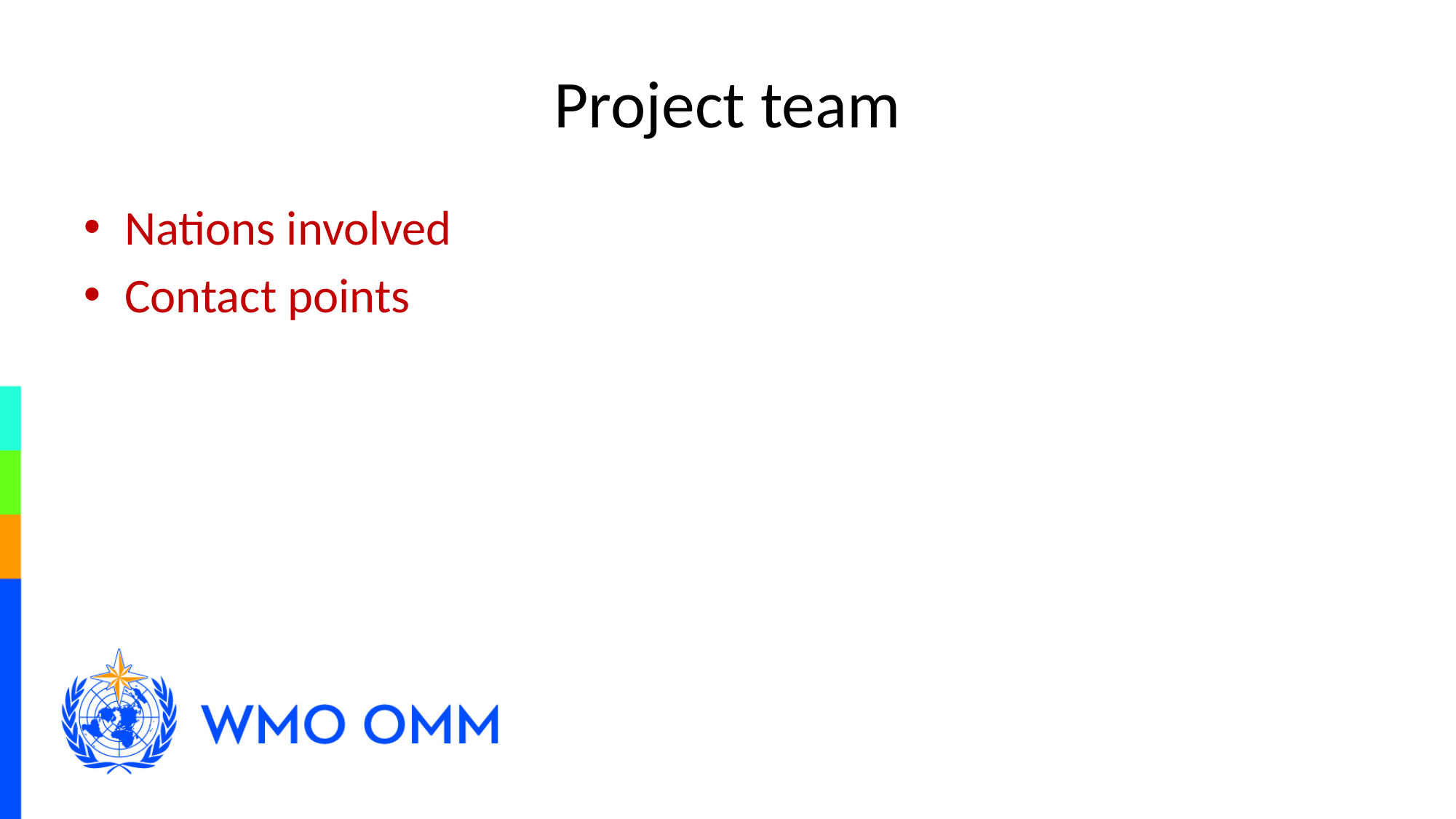

# Project team
Nations involved
Contact points